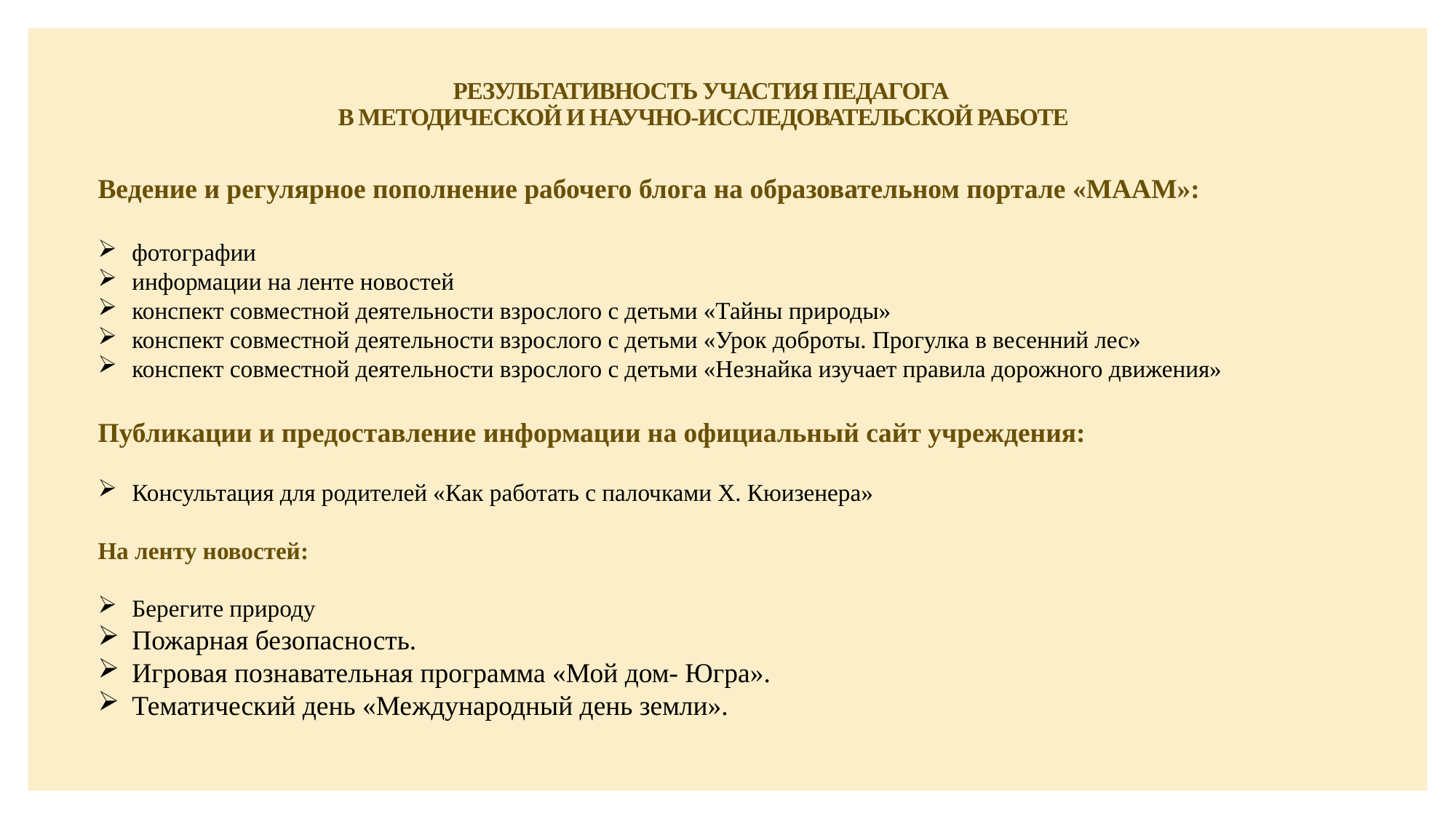

# Результативность участия педагога в методической и научно-исследовательской работе
Ведение и регулярное пополнение рабочего блога на образовательном портале «МААМ»:

фотографии
информации на ленте новостей
конспект совместной деятельности взрослого с детьми «Тайны природы»
конспект совместной деятельности взрослого с детьми «Урок доброты. Прогулка в весенний лес»
конспект совместной деятельности взрослого с детьми «Незнайка изучает правила дорожного движения»

Публикации и предоставление информации на официальный сайт учреждения:

Консультация для родителей «Как работать с палочками Х. Кюизенера»

На ленту новостей:

Берегите природу
Пожарная безопасность.
Игровая познавательная программа «Мой дом- Югра».
Тематический день «Международный день земли».